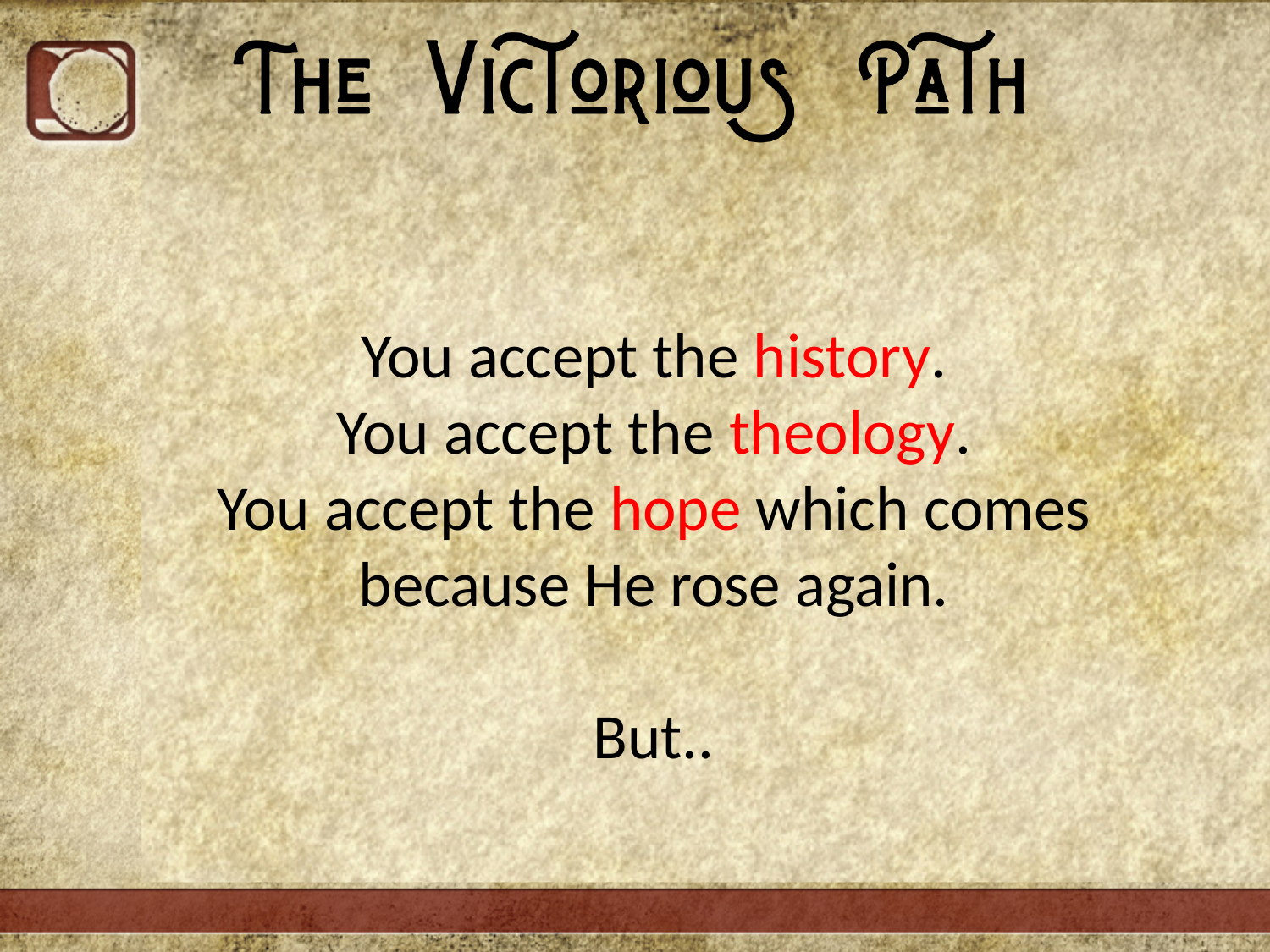

You accept the history.
You accept the theology.
You accept the hope which comes because He rose again.

But..